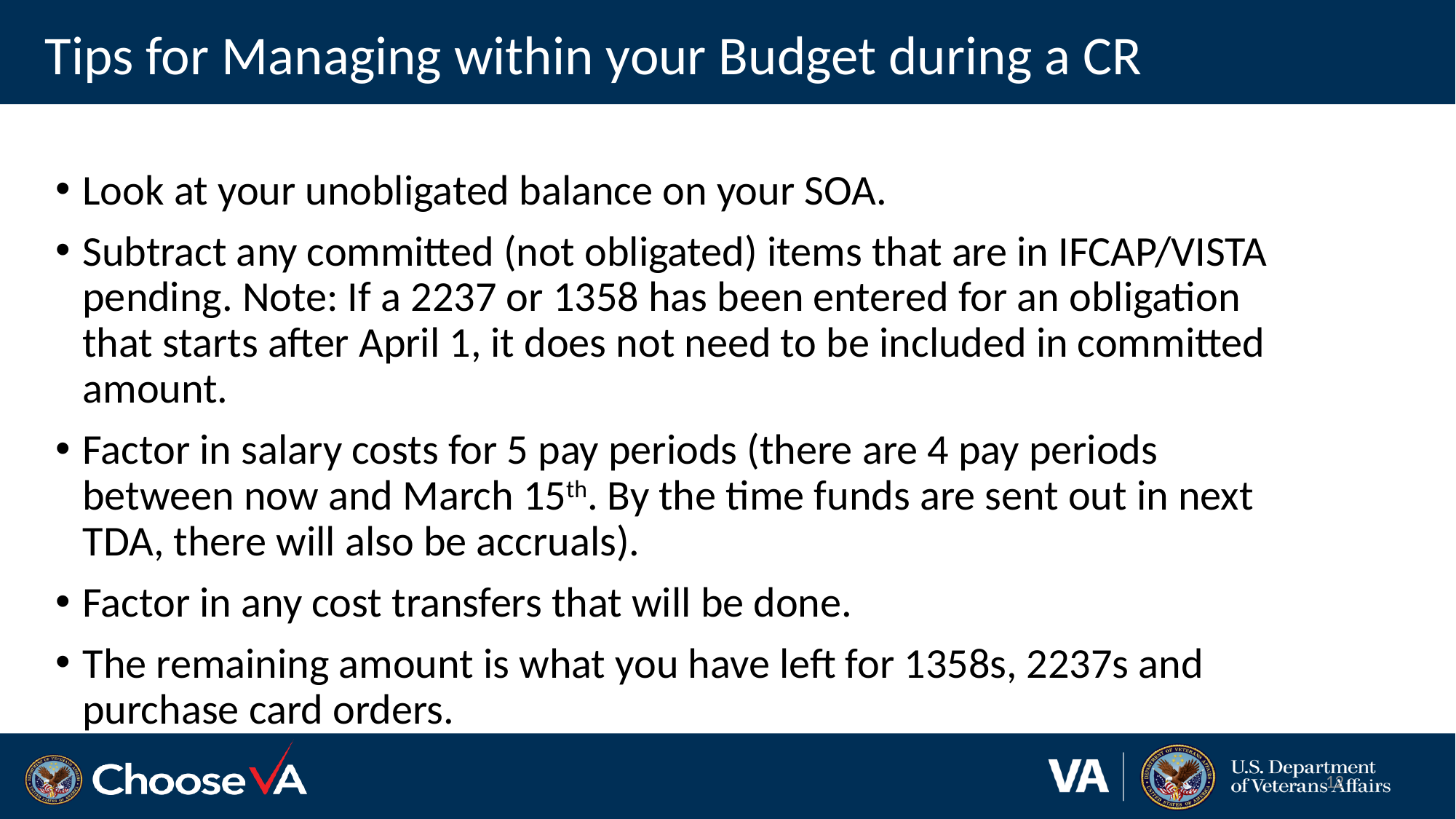

# Tips for Managing within your Budget during a CR
Look at your unobligated balance on your SOA.
Subtract any committed (not obligated) items that are in IFCAP/VISTA pending. Note: If a 2237 or 1358 has been entered for an obligation that starts after April 1, it does not need to be included in committed amount.
Factor in salary costs for 5 pay periods (there are 4 pay periods between now and March 15th. By the time funds are sent out in next TDA, there will also be accruals).
Factor in any cost transfers that will be done.
The remaining amount is what you have left for 1358s, 2237s and purchase card orders.

12